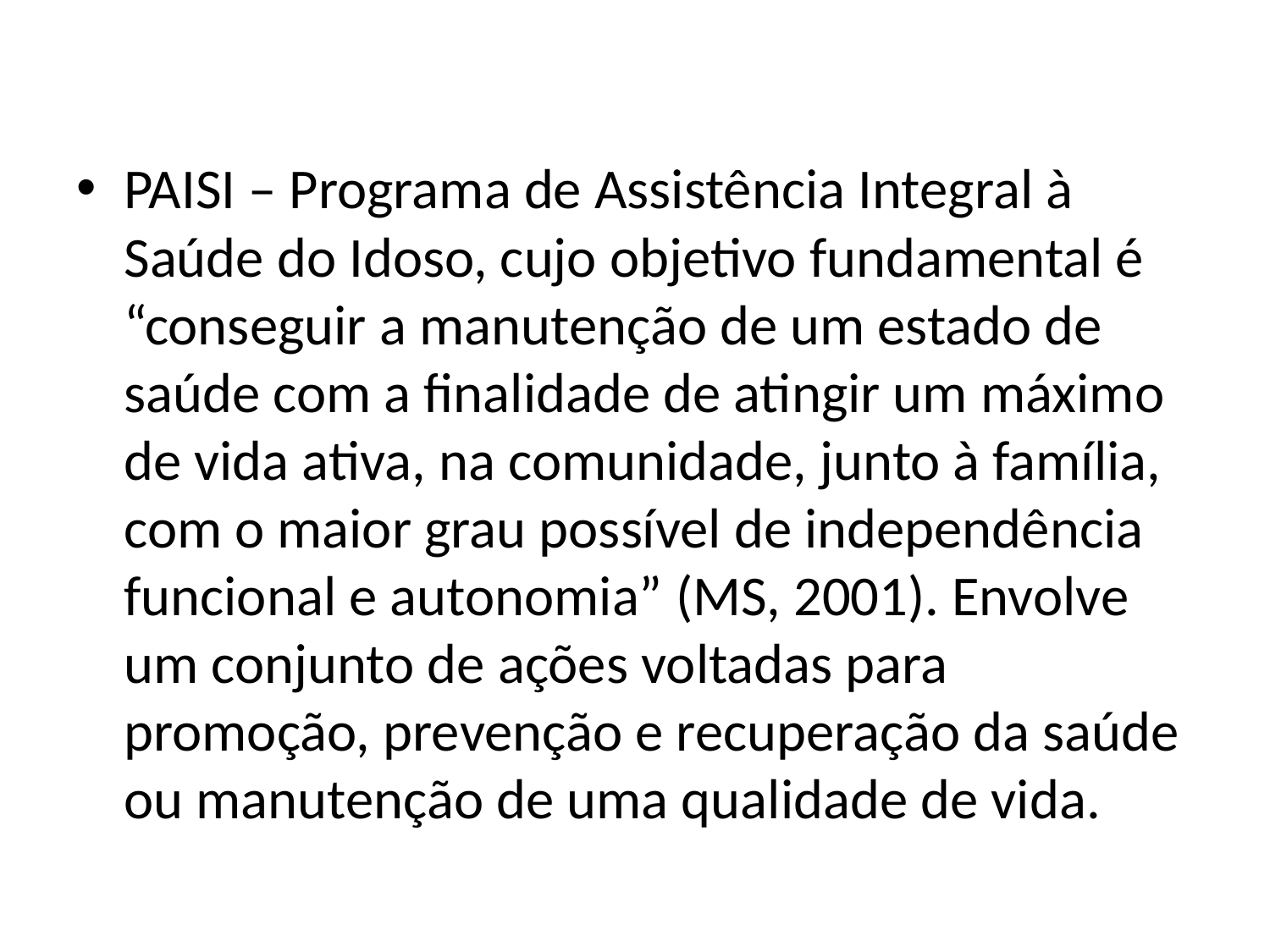

PAISI – Programa de Assistência Integral à Saúde do Idoso, cujo objetivo fundamental é “conseguir a manutenção de um estado de saúde com a finalidade de atingir um máximo de vida ativa, na comunidade, junto à família, com o maior grau possível de independência funcional e autonomia” (MS, 2001). Envolve um conjunto de ações voltadas para promoção, prevenção e recuperação da saúde ou manutenção de uma qualidade de vida.